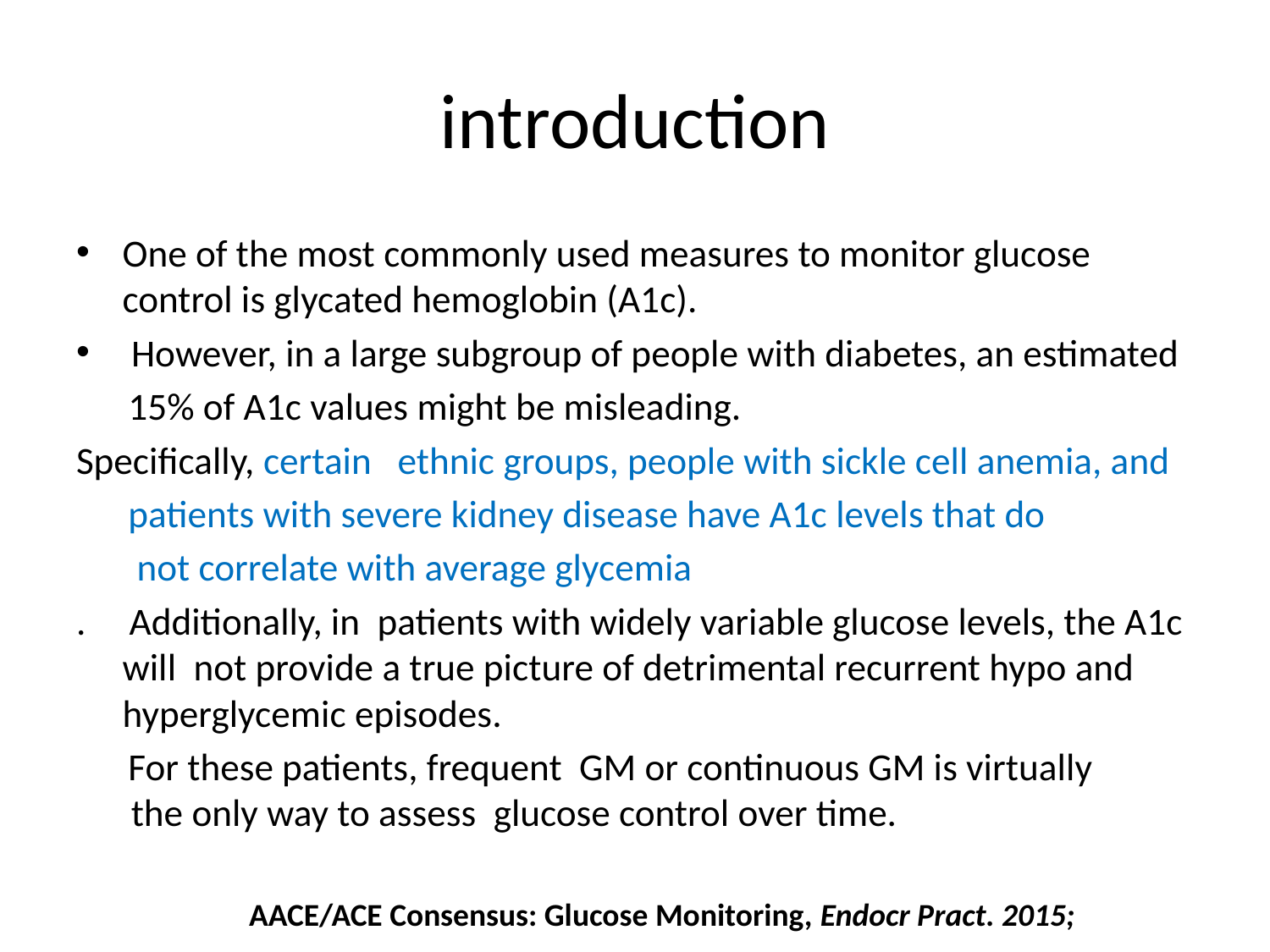

# introduction
One of the most commonly used measures to monitor glucose control is glycated hemoglobin (A1c).
 However, in a large subgroup of people with diabetes, an estimated
      15% of A1c values might be misleading.
Specifically, certain   ethnic groups, people with sickle cell anemia, and
      patients with severe kidney disease have A1c levels that do
       not correlate with average glycemia
.     Additionally, in  patients with widely variable glucose levels, the A1c will  not provide a true picture of detrimental recurrent hypo and  hyperglycemic episodes.
      For these patients, frequent  GM or continuous GM is virtually             the only way to assess  glucose control over time.
AACE/ACE Consensus: Glucose Monitoring, Endocr Pract. 2015;